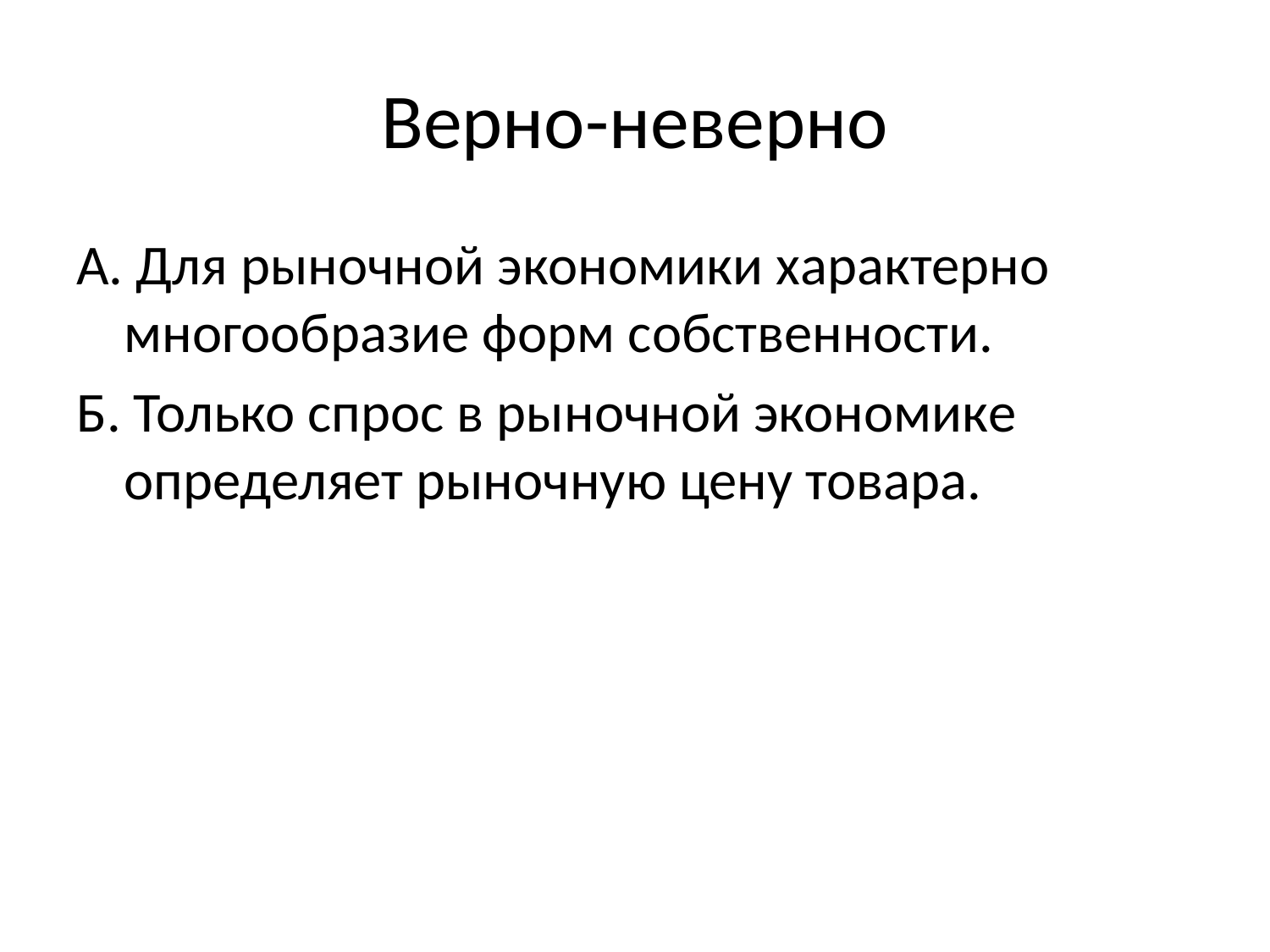

# Верно-неверно
А. Для рыночной экономики характерно многообразие форм собственности.
Б. Только спрос в рыночной экономике определяет рыночную цену товара.